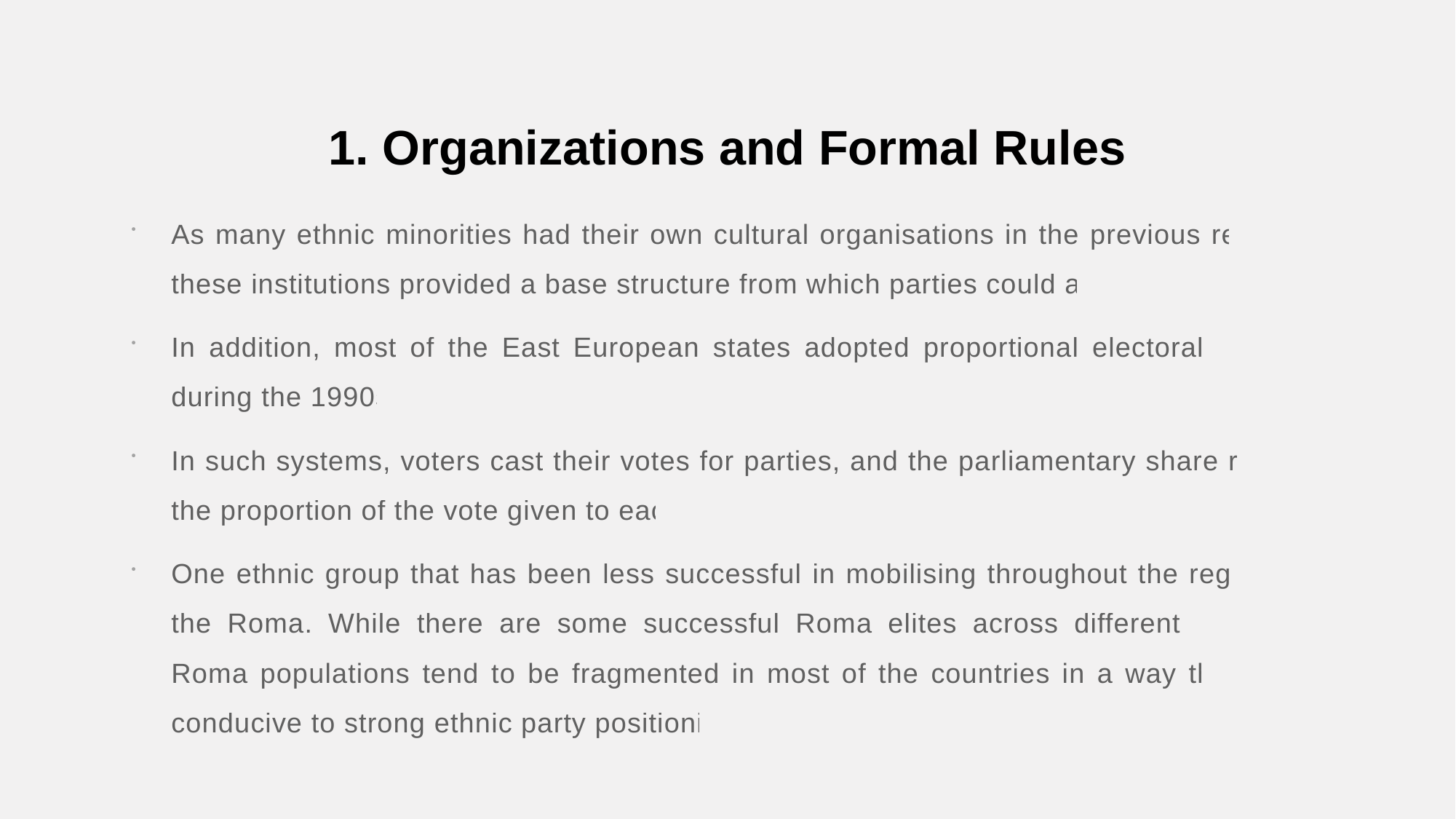

# 1. Organizations and Formal Rules
As many ethnic minorities had their own cultural organisations in the previous regimes, these institutions provided a base structure from which parties could arise.
In addition, most of the East European states adopted proportional electoral systems during the 1990s
In such systems, voters cast their votes for parties, and the parliamentary share reflects the proportion of the vote given to each.
One ethnic group that has been less successful in mobilising throughout the region are the Roma. While there are some successful Roma elites across different countries, Roma populations tend to be fragmented in most of the countries in a way that is not conducive to strong ethnic party positioning